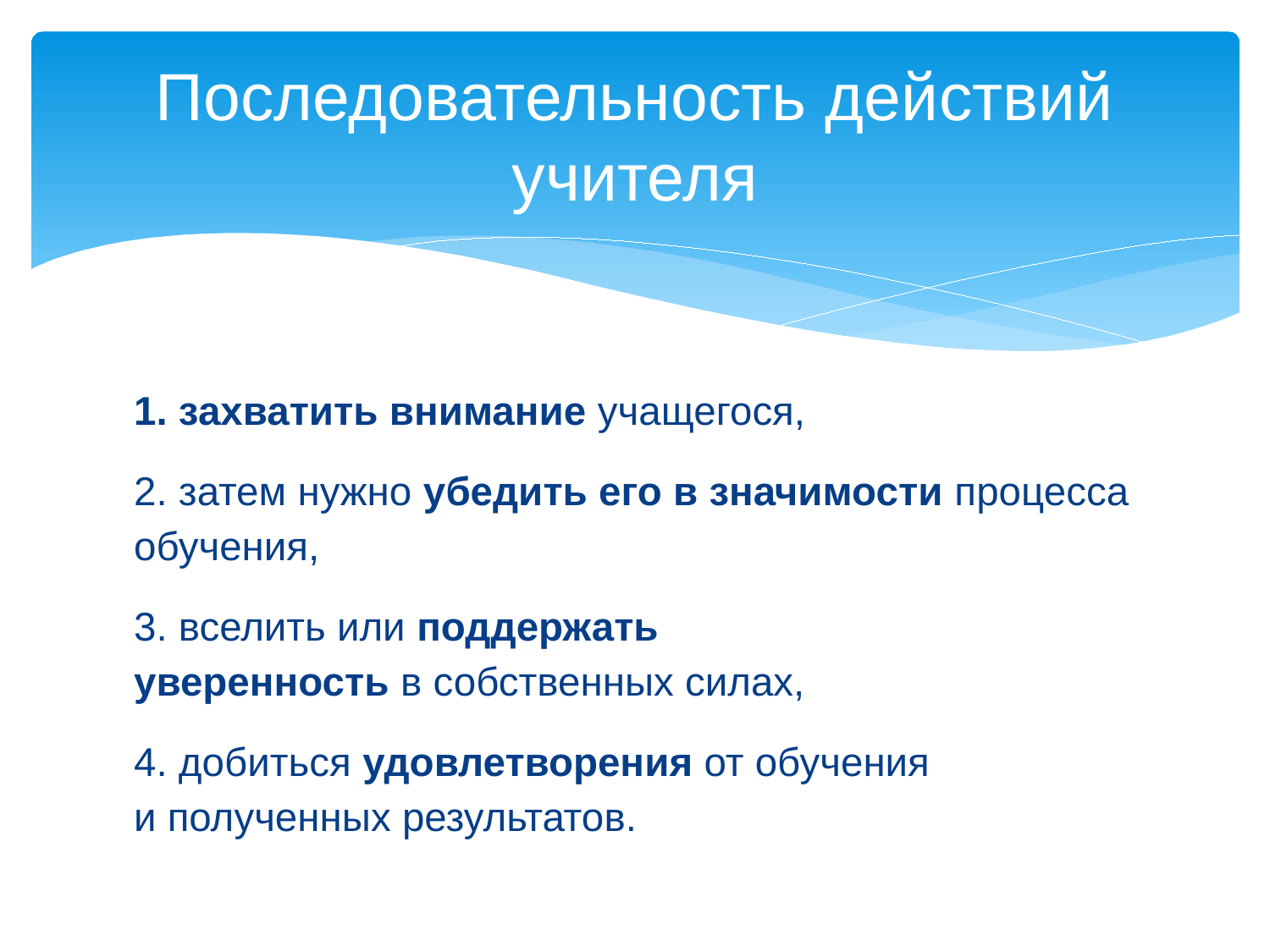

# Последовательность действий учителя
1. захватить внимание учащегося,
2. затем нужно убедить его в значимости процесса обучения,
3. вселить или поддержать уверенность в собственных силах,
4. добиться удовлетворения от обучения и полученных результатов.